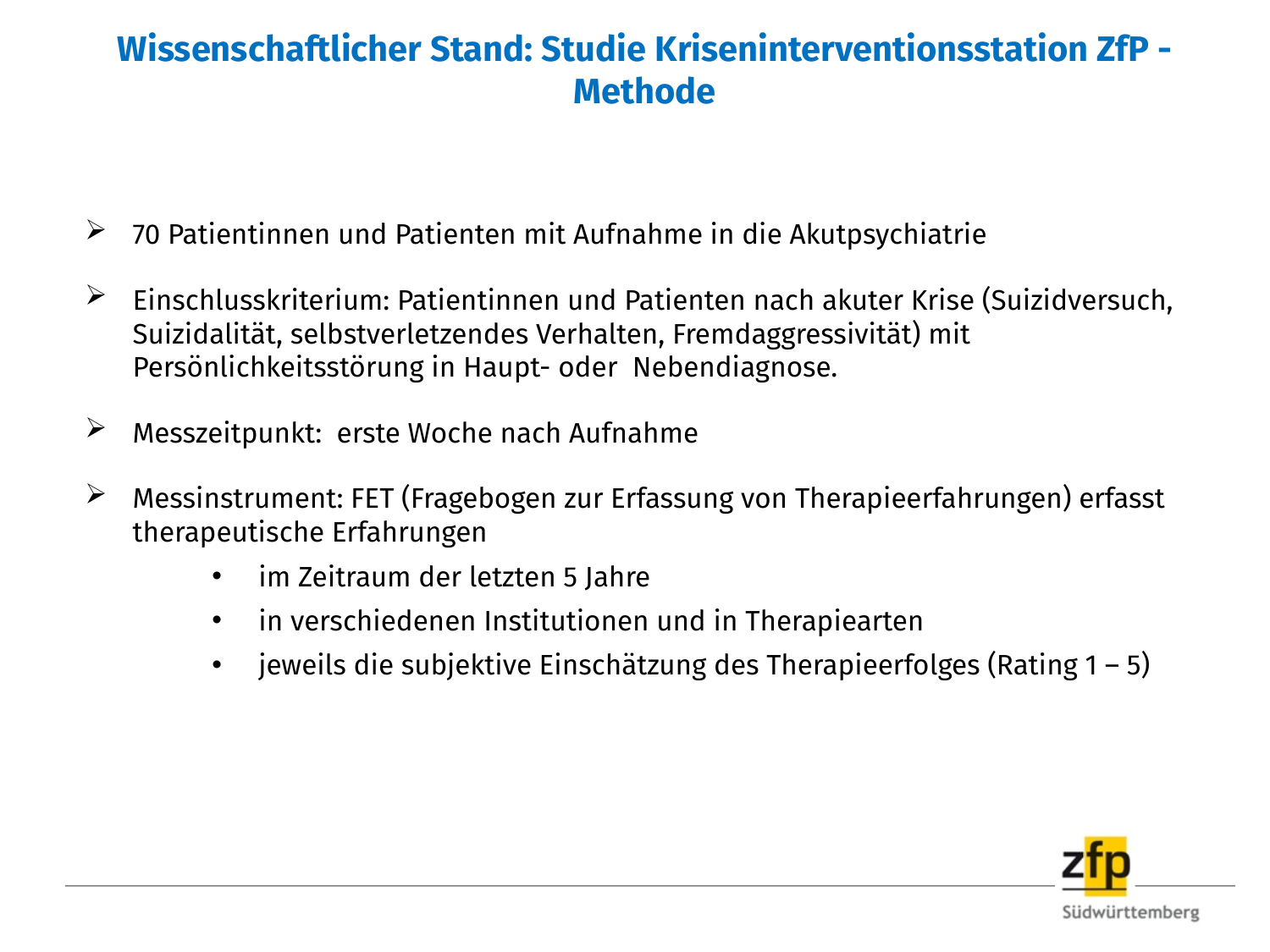

# Wissenschaftlicher Stand: Studie Kriseninterventionsstation ZfP - Methode
70 Patientinnen und Patienten mit Aufnahme in die Akutpsychiatrie
Einschlusskriterium: Patientinnen und Patienten nach akuter Krise (Suizidversuch, Suizidalität, selbstverletzendes Verhalten, Fremdaggressivität) mit Persönlichkeitsstörung in Haupt- oder  Nebendiagnose.
Messzeitpunkt:  erste Woche nach Aufnahme
Messinstrument: FET (Fragebogen zur Erfassung von Therapieerfahrungen) erfasst therapeutische Erfahrungen
  im Zeitraum der letzten 5 Jahre
  in verschiedenen Institutionen und in Therapiearten
  jeweils die subjektive Einschätzung des Therapieerfolges (Rating 1 – 5)